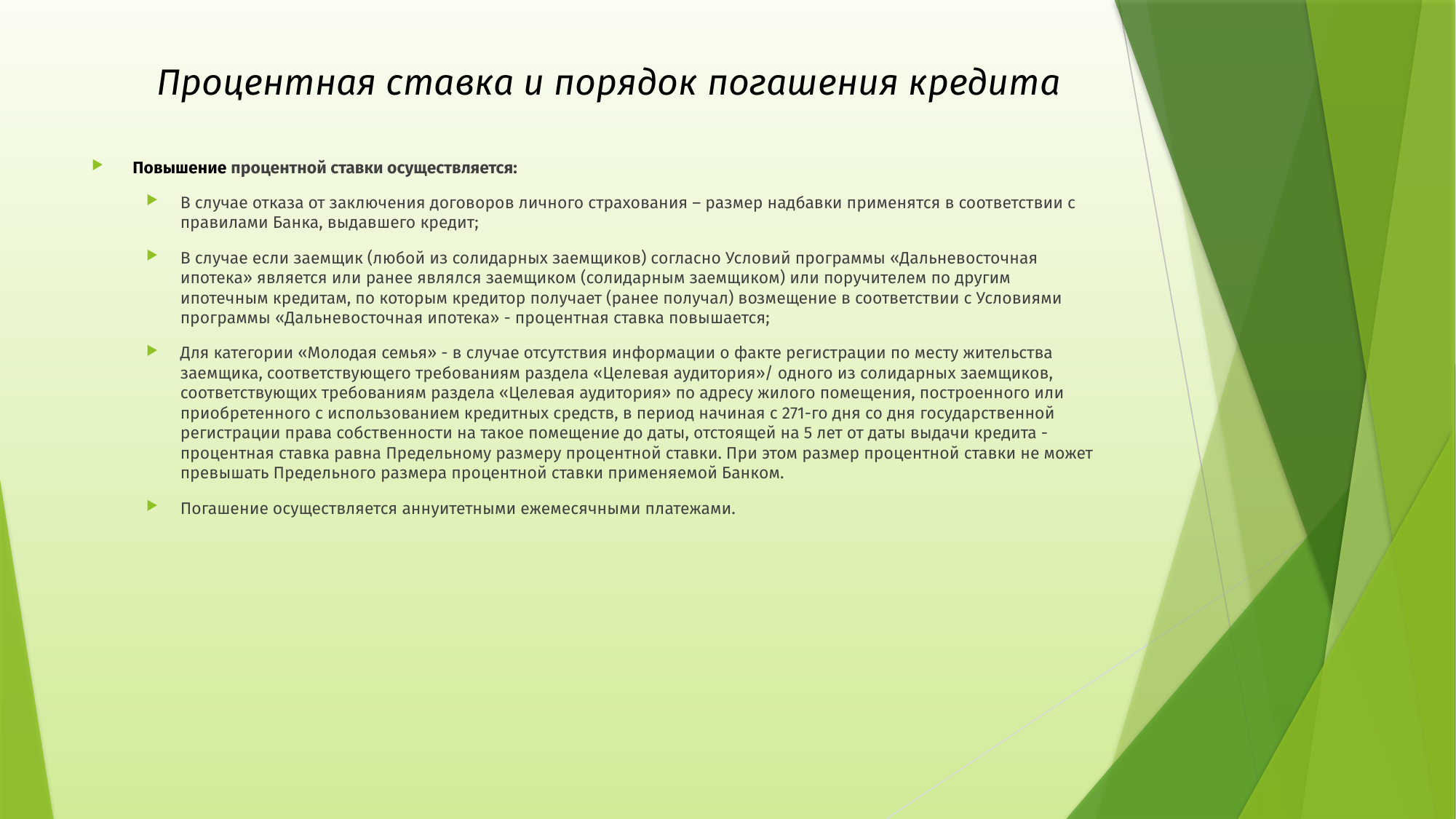

# Процентная ставка и порядок погашения кредита

Повышение процентной ставки осуществляется:
В случае отказа от заключения договоров личного страхования – размер надбавки применятся в соответствии с правилами Банка, выдавшего кредит;
В случае если заемщик (любой из солидарных заемщиков) согласно Условий программы «Дальневосточная ипотека» является или ранее являлся заемщиком (солидарным заемщиком) или поручителем по другим ипотечным кредитам, по которым кредитор получает (ранее получал) возмещение в соответствии с Условиями программы «Дальневосточная ипотека» - процентная ставка повышается;
Для категории «Молодая семья» - в случае отсутствия информации о факте регистрации по месту жительства заемщика, соответствующего требованиям раздела «Целевая аудитория»/ одного из солидарных заемщиков, соответствующих требованиям раздела «Целевая аудитория» по адресу жилого помещения, построенного или приобретенного с использованием кредитных средств, в период начиная с 271-го дня со дня государственной регистрации права собственности на такое помещение до даты, отстоящей на 5 лет от даты выдачи кредита - процентная ставка равна Предельному размеру процентной ставки. При этом размер процентной ставки не может превышать Предельного размера процентной ставки применяемой Банком.
Погашение осуществляется аннуитетными ежемесячными платежами.